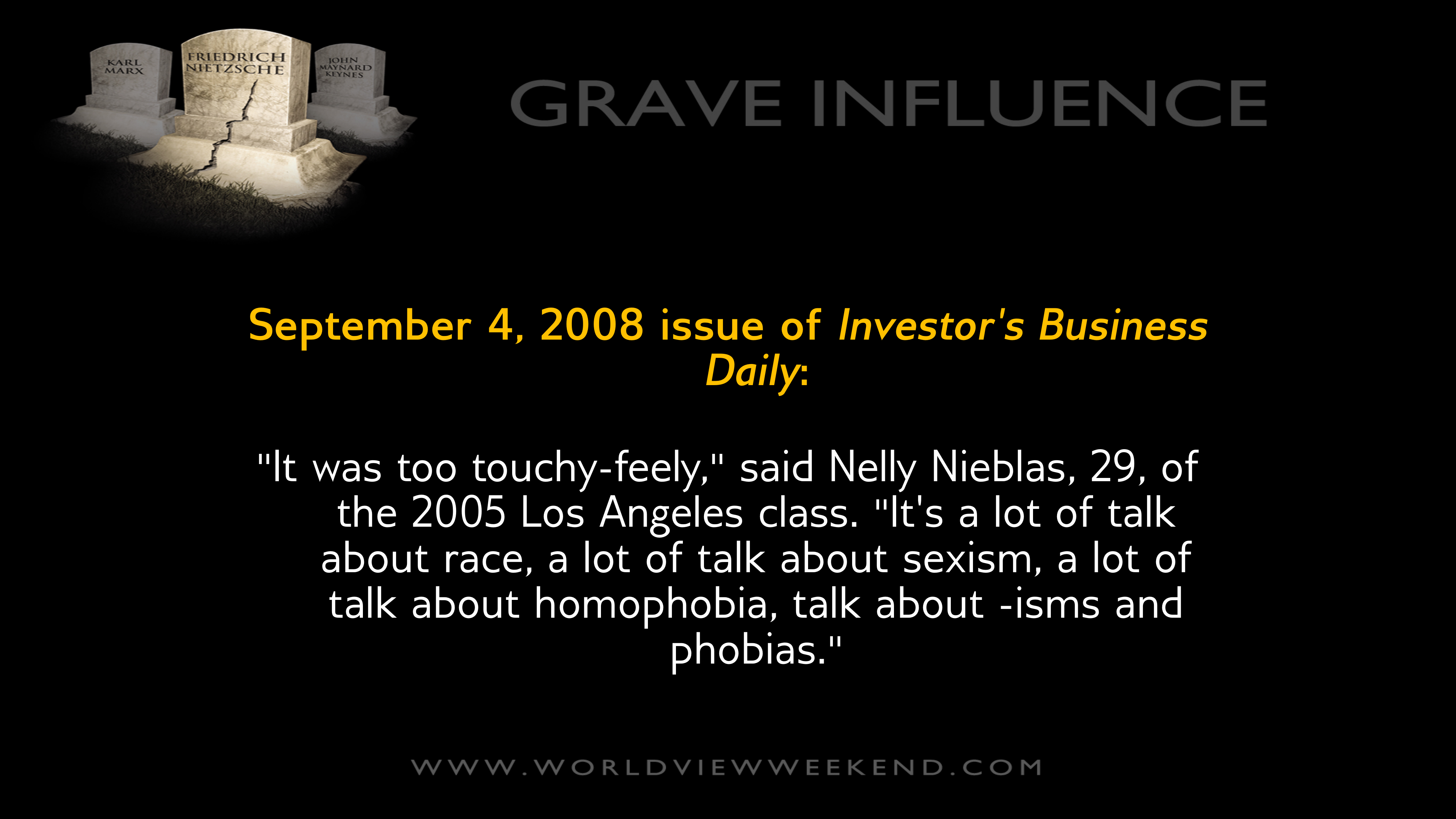

September 4, 2008 issue of Investor's Business Daily:
"It was too touchy-feely," said Nelly Nieblas, 29, of the 2005 Los Angeles class. "It's a lot of talk about race, a lot of talk about sexism, a lot of talk about homophobia, talk about -isms and phobias."